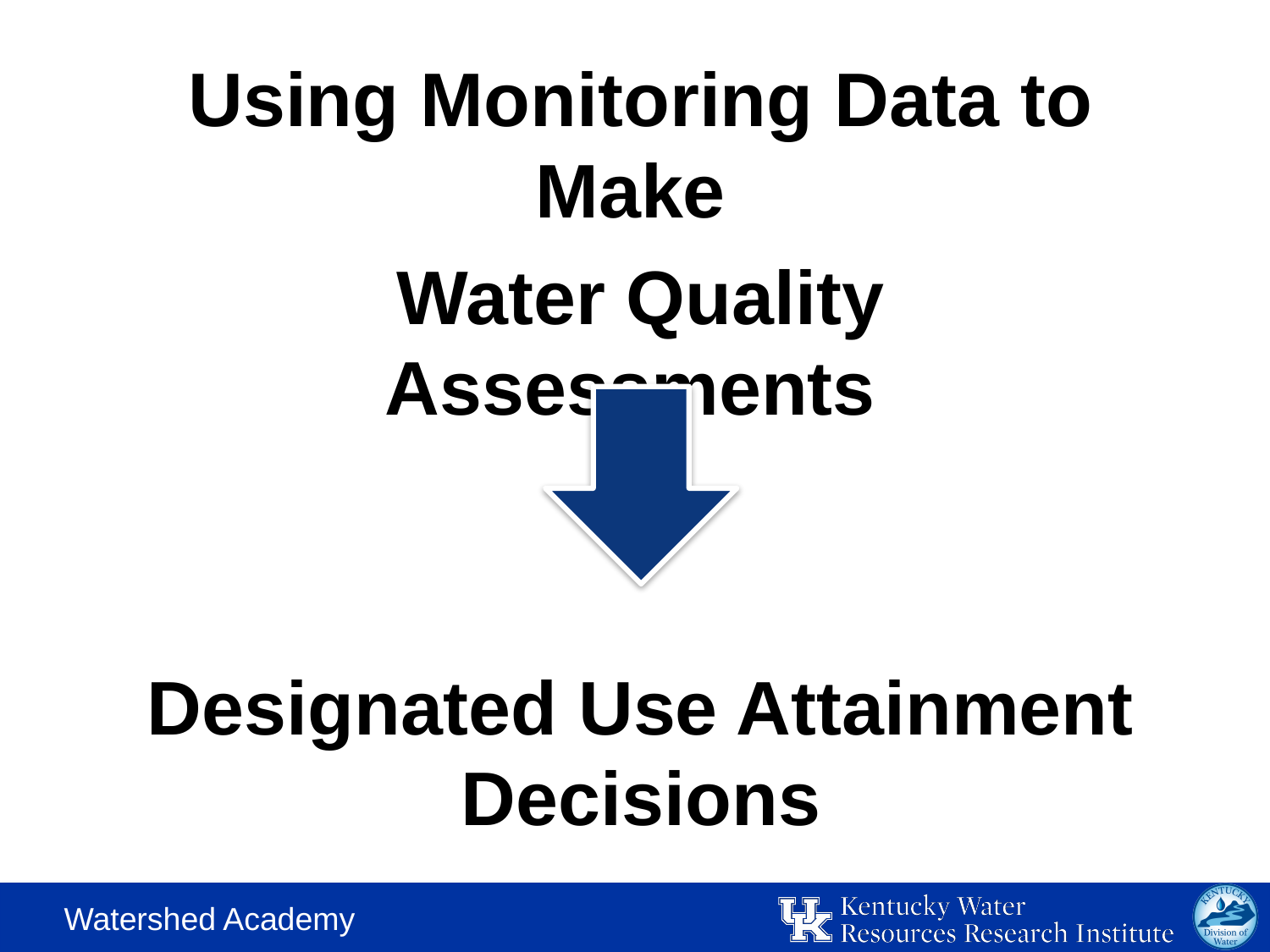

Using Monitoring Data to Make
Water Quality Assessments

Designated Use Attainment Decisions